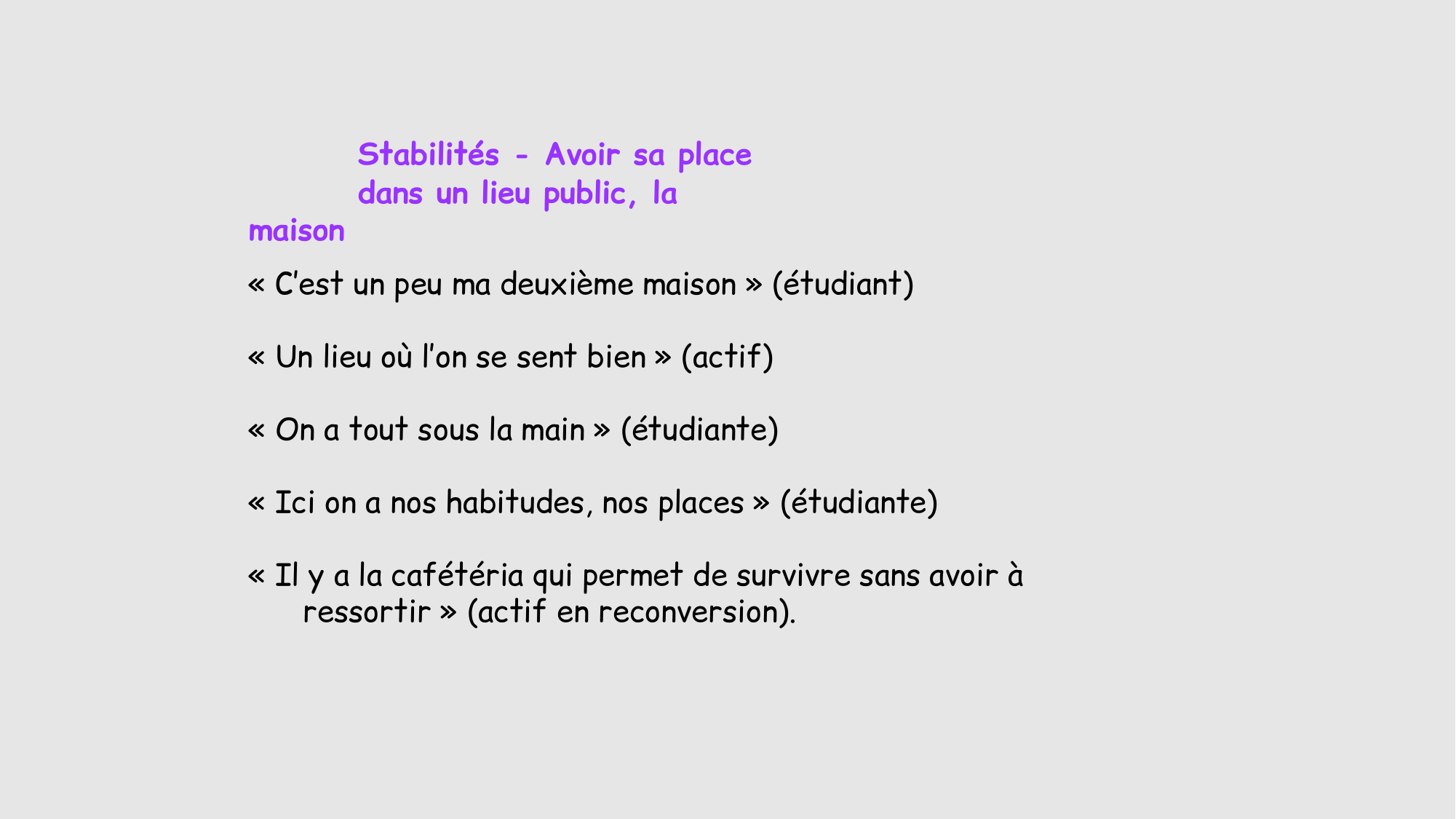

Stabilités - Avoir sa place
	dans un lieu public, la maison

« C’est un peu ma deuxième maison » (étudiant)

« Un lieu où l’on se sent bien » (actif)

« On a tout sous la main » (étudiante)

« Ici on a nos habitudes, nos places » (étudiante)

« Il y a la cafétéria qui permet de survivre sans avoir à ressortir » (actif en reconversion).